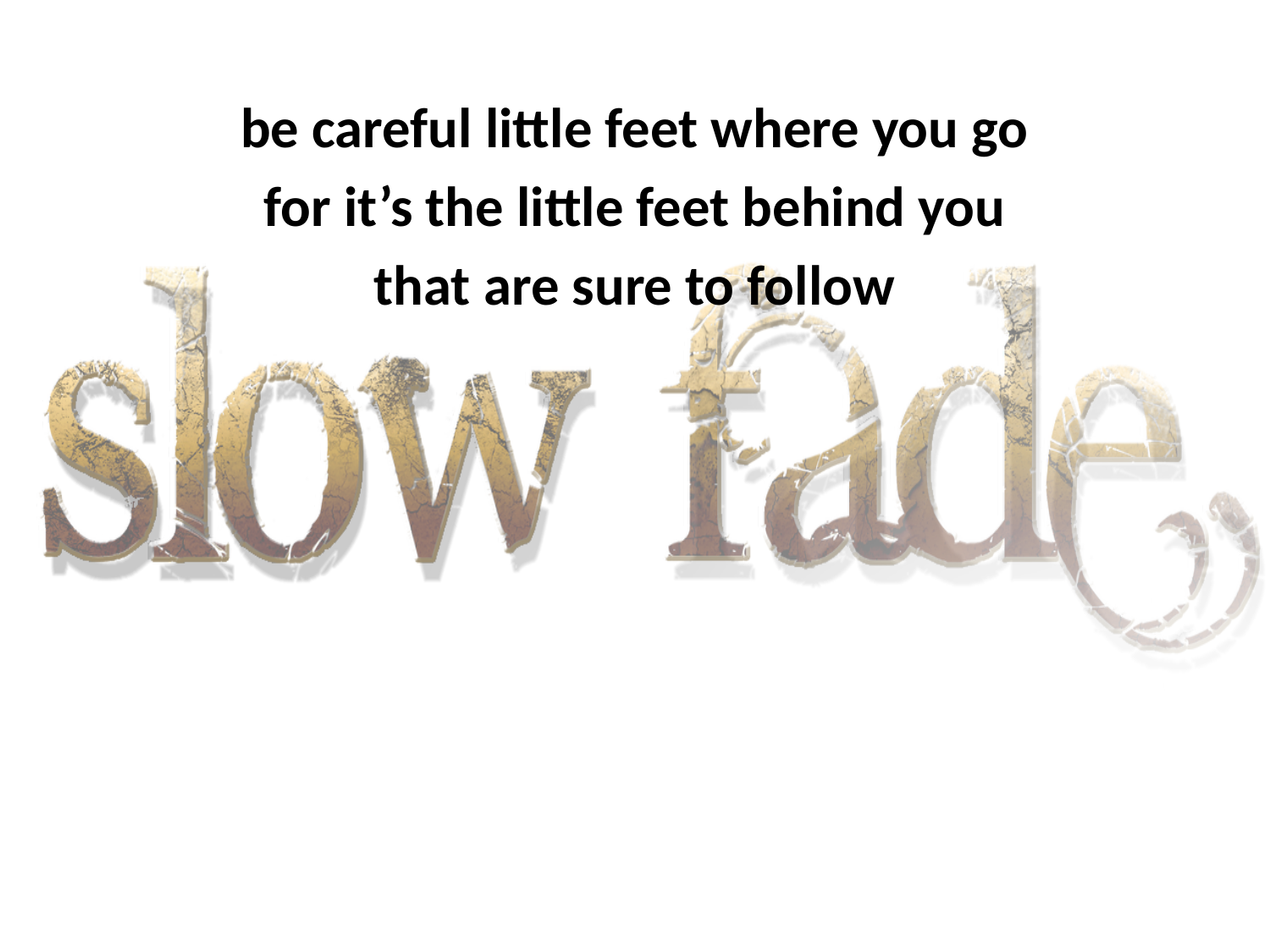

be careful little feet where you go
for it’s the little feet behind you
that are sure to follow